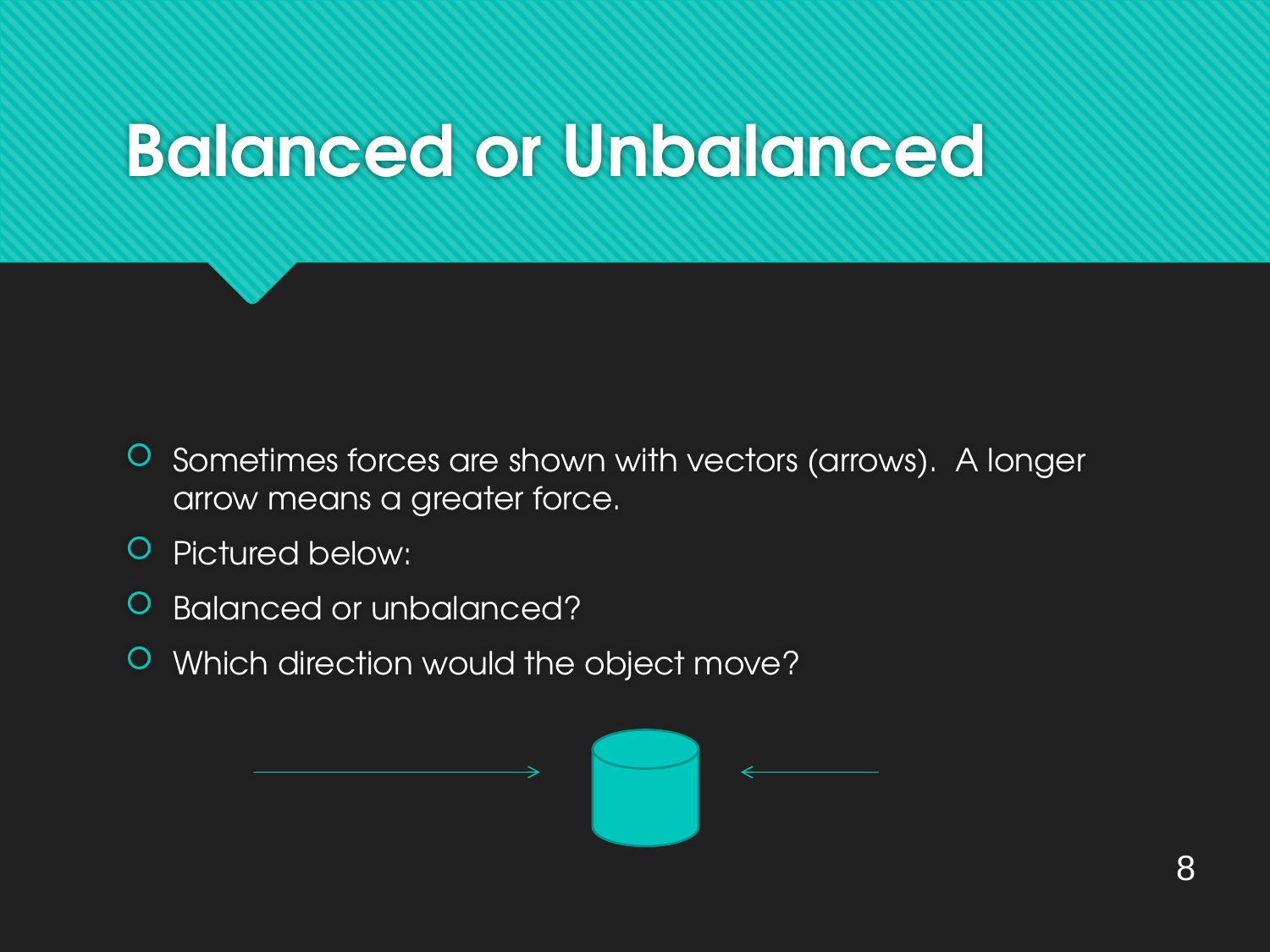

# Balanced or Unbalanced
Sometimes forces are shown with vectors (arrows).  A longer arrow means a greater force.
Pictured below:
Balanced or unbalanced?
Which direction would the object move?

8